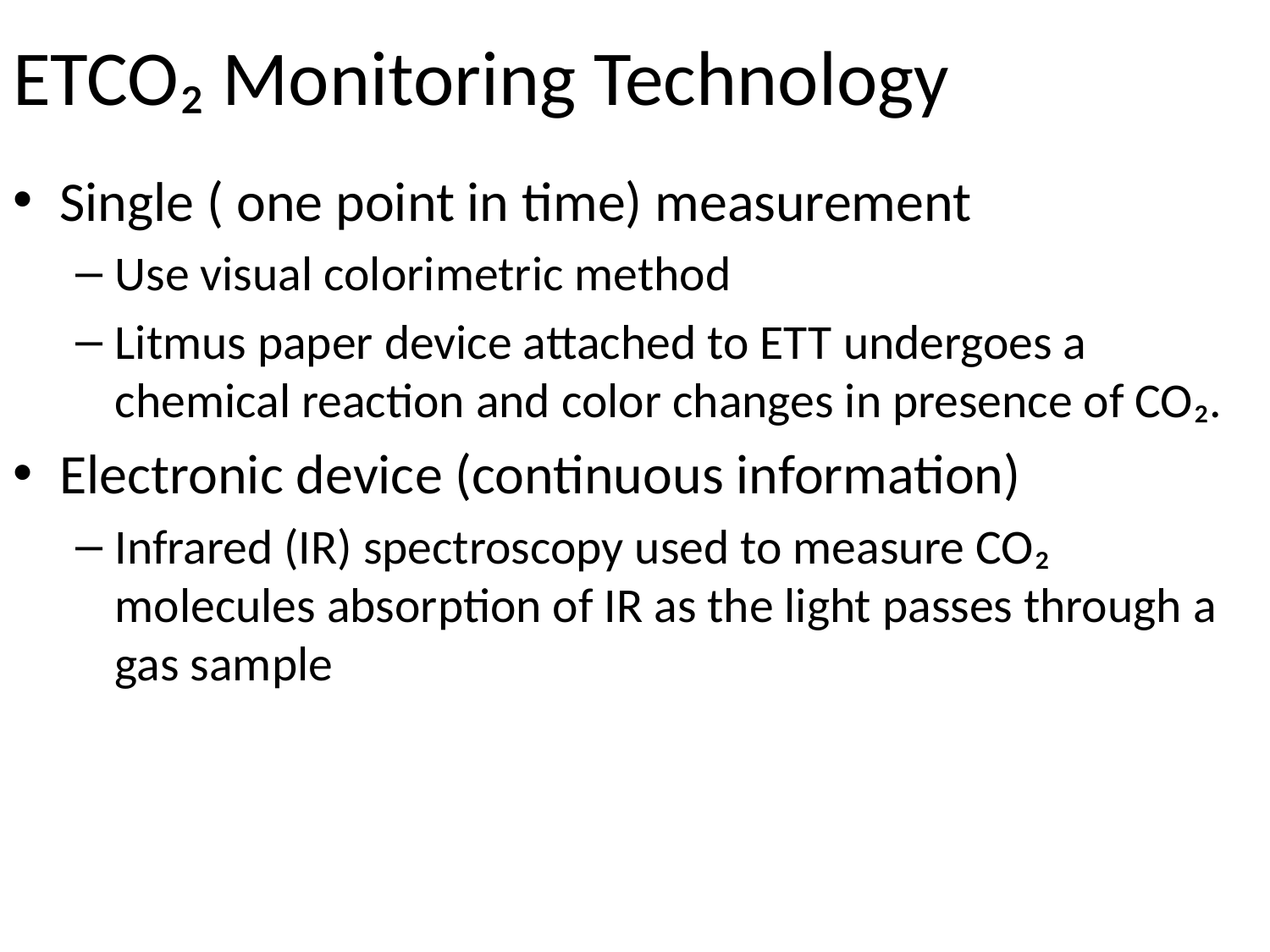

# ETCO₂ Monitoring Technology
Single ( one point in time) measurement
Use visual colorimetric method
Litmus paper device attached to ETT undergoes a chemical reaction and color changes in presence of CO₂.
Electronic device (continuous information)
Infrared (IR) spectroscopy used to measure CO₂ molecules absorption of IR as the light passes through a gas sample